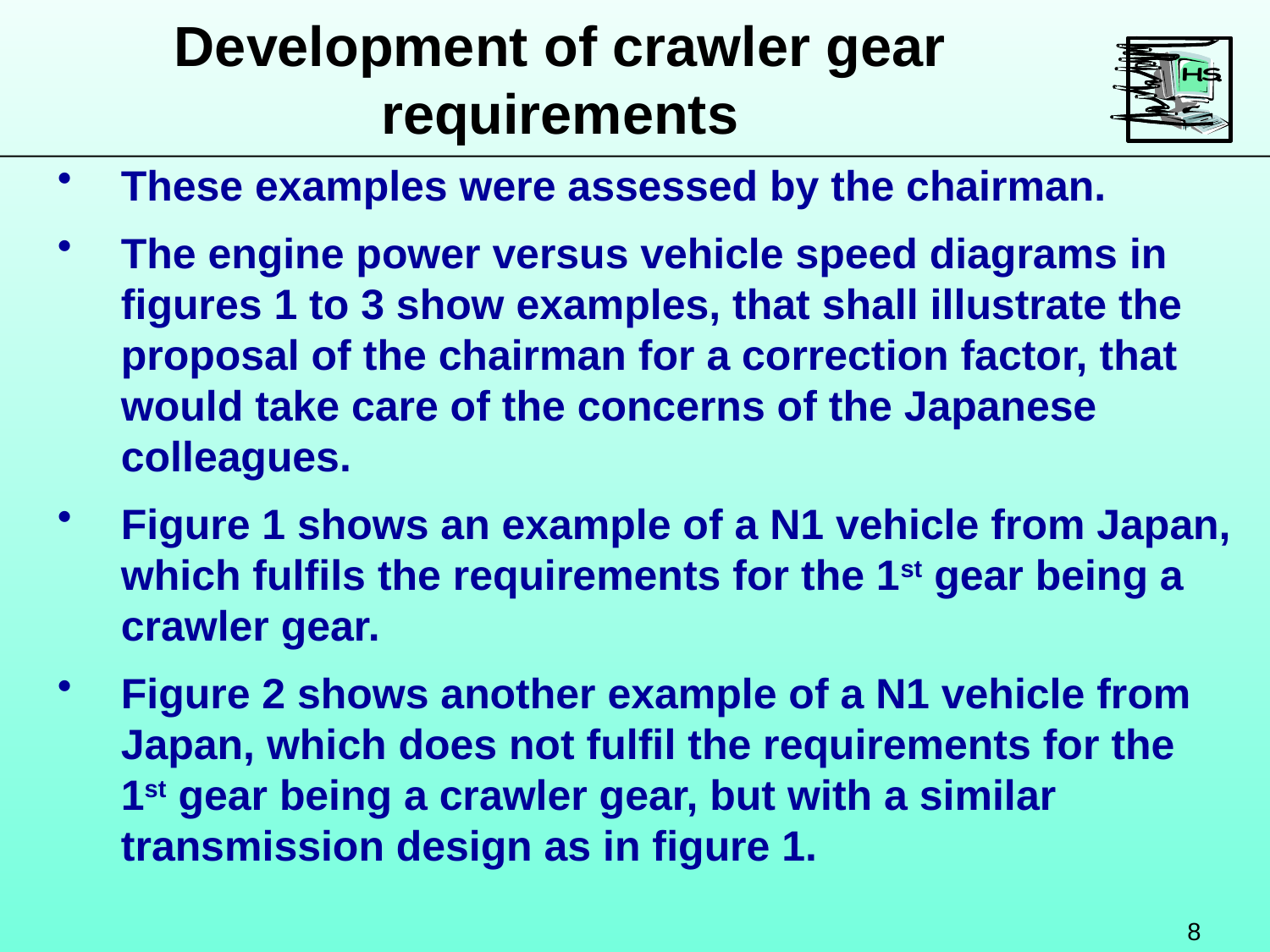

Development of crawler gear requirements

These examples were assessed by the chairman.
The engine power versus vehicle speed diagrams in figures 1 to 3 show examples, that shall illustrate the proposal of the chairman for a correction factor, that would take care of the concerns of the Japanese colleagues.
Figure 1 shows an example of a N1 vehicle from Japan, which fulfils the requirements for the 1st gear being a crawler gear.
Figure 2 shows another example of a N1 vehicle from Japan, which does not fulfil the requirements for the 1st gear being a crawler gear, but with a similar transmission design as in figure 1.

8